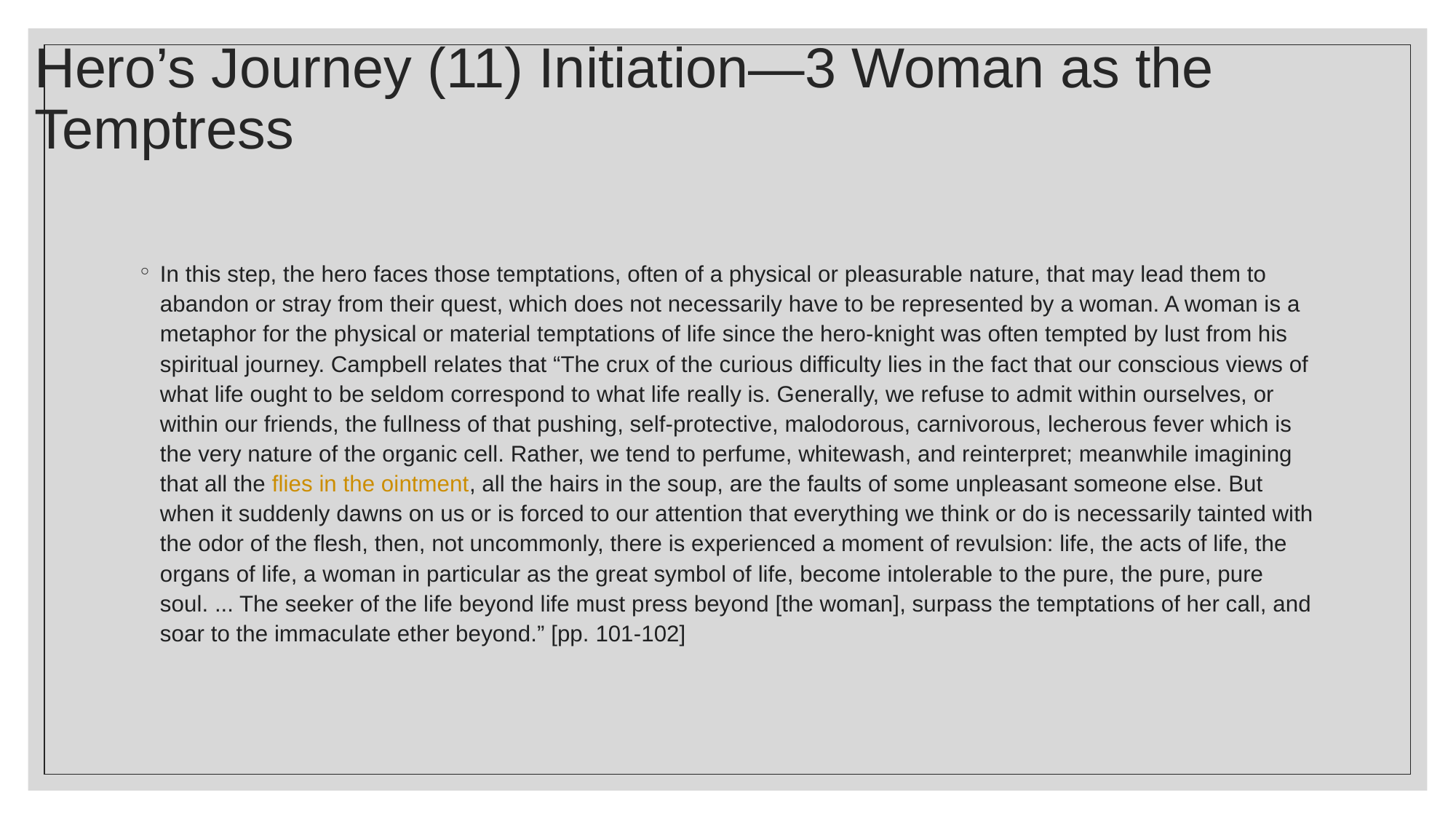

# Hero’s Journey (11) Initiation—3 Woman as the Temptress
In this step, the hero faces those temptations, often of a physical or pleasurable nature, that may lead them to abandon or stray from their quest, which does not necessarily have to be represented by a woman. A woman is a metaphor for the physical or material temptations of life since the hero-knight was often tempted by lust from his spiritual journey. Campbell relates that “The crux of the curious difficulty lies in the fact that our conscious views of what life ought to be seldom correspond to what life really is. Generally, we refuse to admit within ourselves, or within our friends, the fullness of that pushing, self-protective, malodorous, carnivorous, lecherous fever which is the very nature of the organic cell. Rather, we tend to perfume, whitewash, and reinterpret; meanwhile imagining that all the flies in the ointment, all the hairs in the soup, are the faults of some unpleasant someone else. But when it suddenly dawns on us or is forced to our attention that everything we think or do is necessarily tainted with the odor of the flesh, then, not uncommonly, there is experienced a moment of revulsion: life, the acts of life, the organs of life, a woman in particular as the great symbol of life, become intolerable to the pure, the pure, pure soul. ... The seeker of the life beyond life must press beyond [the woman], surpass the temptations of her call, and soar to the immaculate ether beyond.” [pp. 101-102]